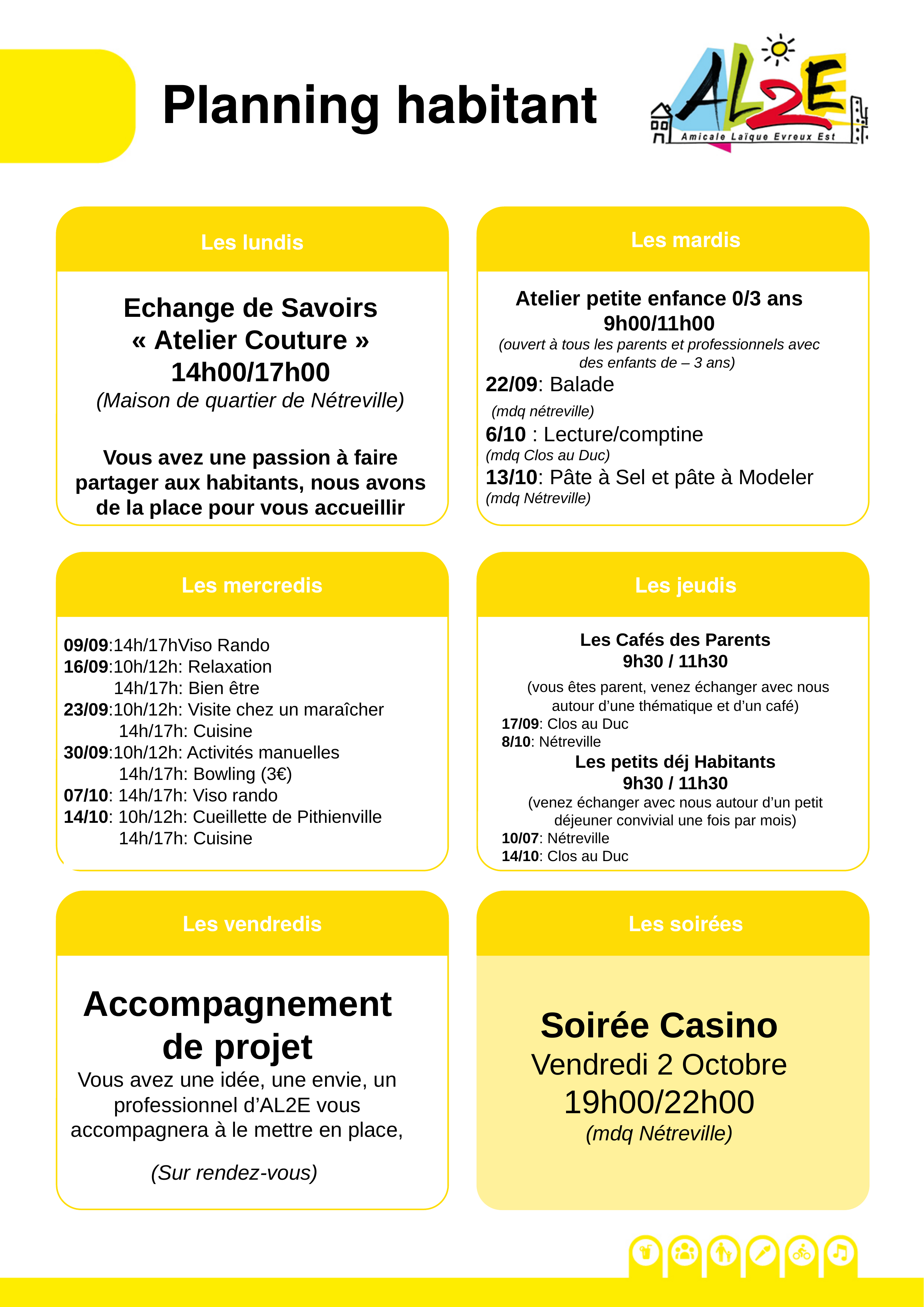

# Planning habitant
Atelier petite enfance 0/3 ans
9h00/11h00
(ouvert à tous les parents et professionnels avec des enfants de – 3 ans)
22/09: Balade
 (mdq nétreville)
6/10 : Lecture/comptine
(mdq Clos au Duc)
13/10: Pâte à Sel et pâte à Modeler
(mdq Nétreville)

Echange de Savoirs
« Atelier Couture »
14h00/17h00
(Maison de quartier de Nétreville)

Vous avez une passion à faire partager aux habitants, nous avons de la place pour vous accueillir
Les Cafés des Parents
9h30 / 11h30
 (vous êtes parent, venez échanger avec nous autour d’une thématique et d’un café)
17/09: Clos au Duc
8/10: Nétreville
Les petits déj Habitants
9h30 / 11h30
(venez échanger avec nous autour d’un petit déjeuner convivial une fois par mois)
10/07: Nétreville
14/10: Clos au Duc

09/09:14h/17hViso Rando
16/09:10h/12h: Relaxation
          14h/17h: Bien être
23/09:10h/12h: Visite chez un maraîcher
           14h/17h: Cuisine
30/09:10h/12h: Activités manuelles
           14h/17h: Bowling (3€)
07/10: 14h/17h: Viso rando
14/10: 10h/12h: Cueillette de Pithienville
           14h/17h: Cuisine

Accompagnement de projet
Vous avez une idée, une envie, un professionnel d’AL2E vous accompagnera à le mettre en place,

(Sur rendez-vous)
Soirée Casino
Vendredi 2 Octobre
19h00/22h00
(mdq Nétreville)